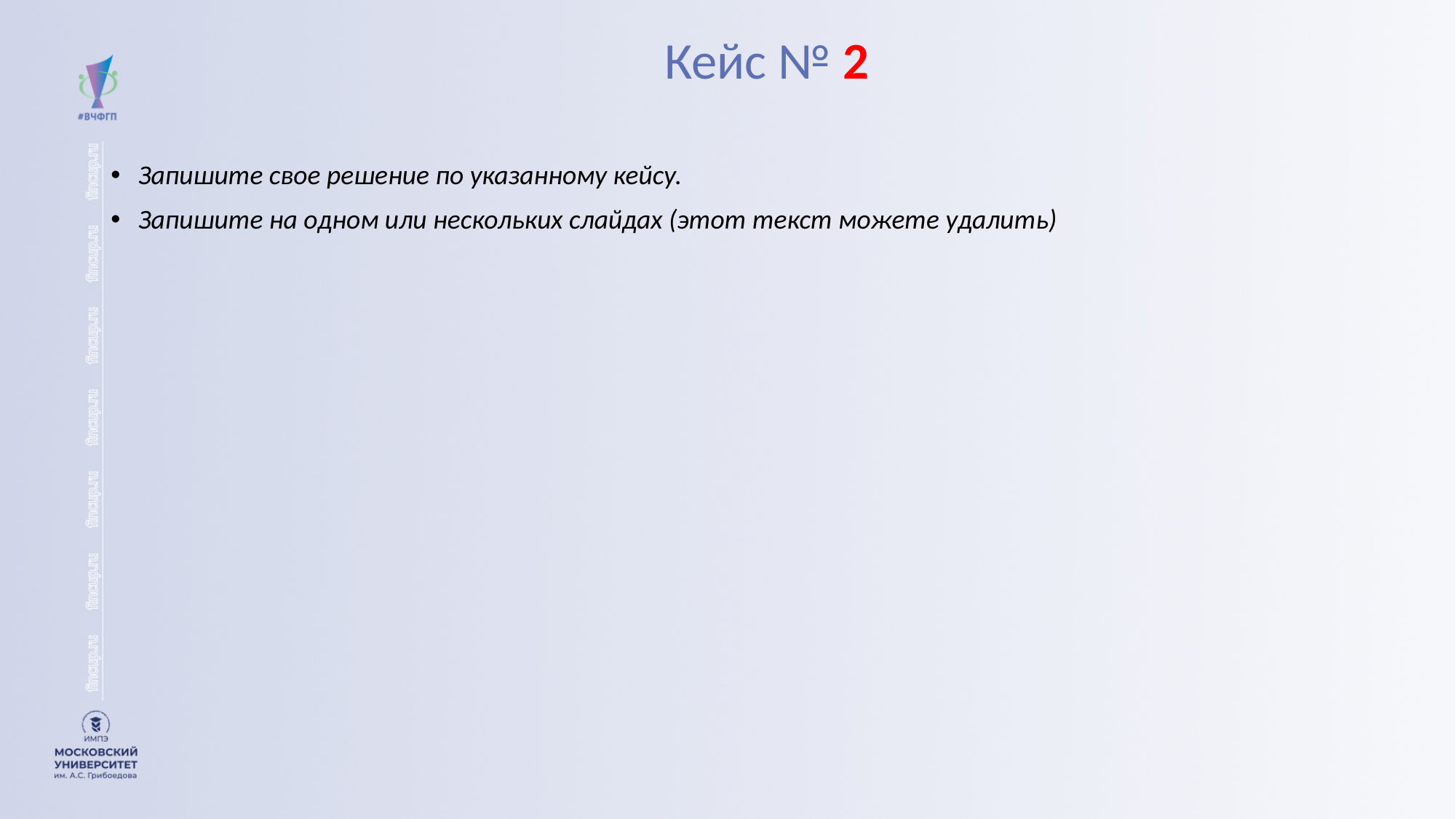

# Кейс № 2
Запишите свое решение по указанному кейсу.
Запишите на одном или нескольких слайдах (этот текст можете удалить)